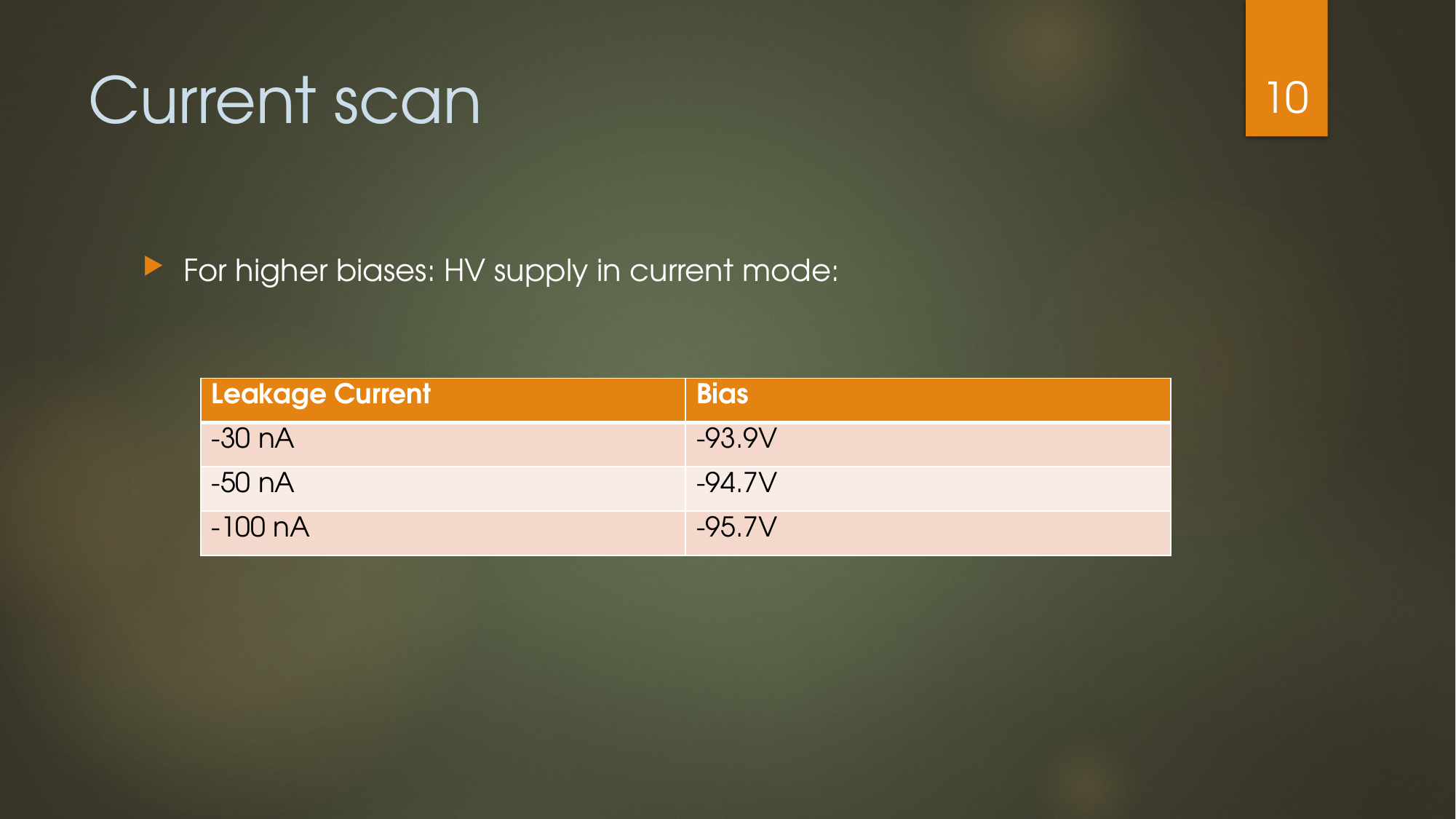

10
# Current scan
For higher biases: HV supply in current mode:

| Leakage Current | Bias |
| --- | --- |
| -30 nA | -93.9V |
| -50 nA | -94.7V |
| -100 nA | -95.7V |